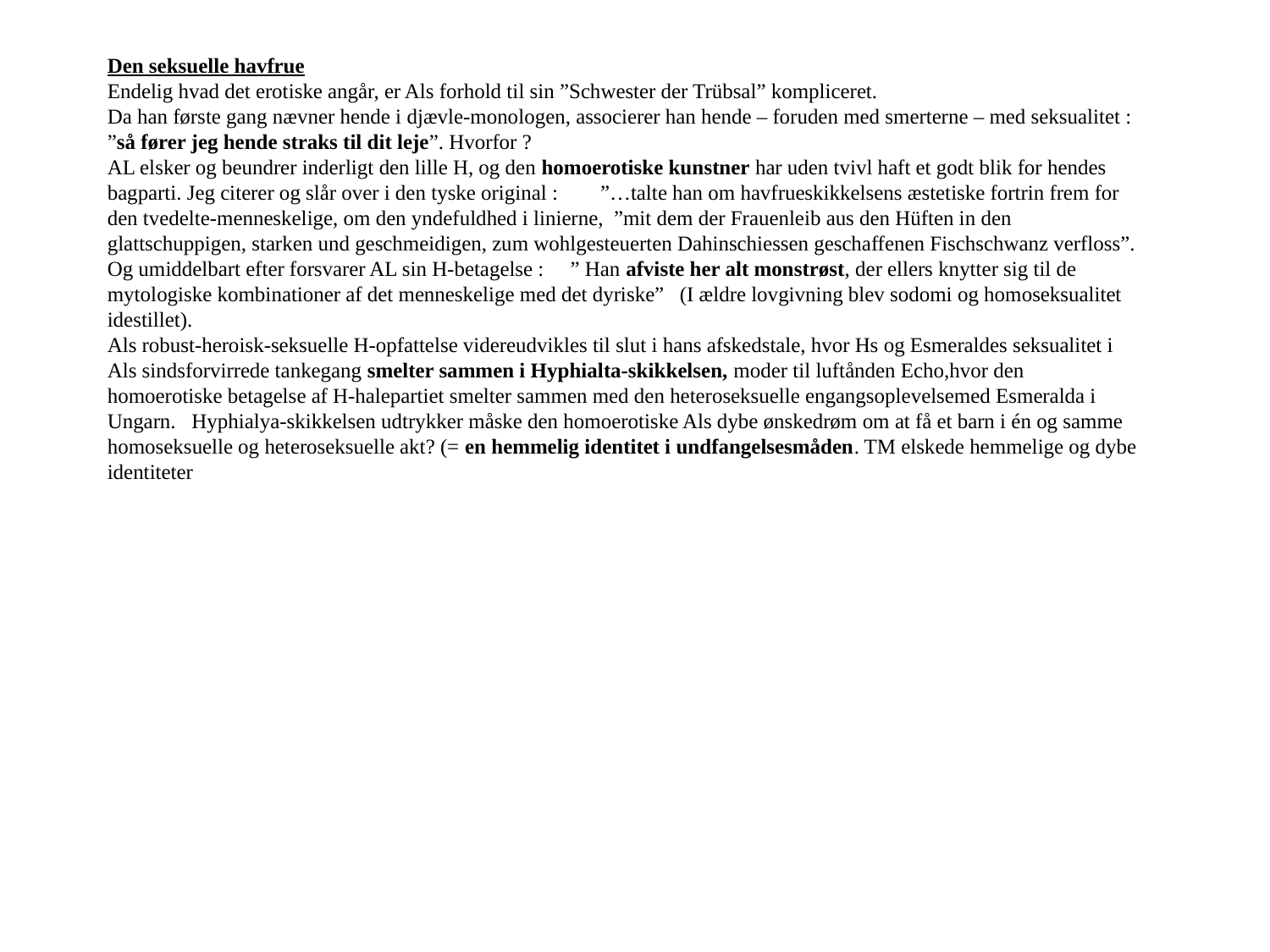

Den seksuelle havfrue
Endelig hvad det erotiske angår, er Als forhold til sin ”Schwester der Trübsal” kompliceret.
Da han første gang nævner hende i djævle-monologen, associerer han hende – foruden med smerterne – med seksualitet : ”så fører jeg hende straks til dit leje”. Hvorfor ?
AL elsker og beundrer inderligt den lille H, og den homoerotiske kunstner har uden tvivl haft et godt blik for hendes bagparti. Jeg citerer og slår over i den tyske original :        ”…talte han om havfrueskikkelsens æstetiske fortrin frem for den tvedelte-menneskelige, om den yndefuldhed i linierne,  ”mit dem der Frauenleib aus den Hüften in den glattschuppigen, starken und geschmeidigen, zum wohlgesteuerten Dahinschiessen geschaffenen Fischschwanz verfloss”.
Og umiddelbart efter forsvarer AL sin H-betagelse :     ” Han afviste her alt monstrøst, der ellers knytter sig til de mytologiske kombinationer af det menneskelige med det dyriske”   (I ældre lovgivning blev sodomi og homoseksualitet idestillet).
Als robust-heroisk-seksuelle H-opfattelse videreudvikles til slut i hans afskedstale, hvor Hs og Esmeraldes seksualitet i Als sindsforvirrede tankegang smelter sammen i Hyphialta-skikkelsen, moder til luftånden Echo,hvor den homoerotiske betagelse af H-halepartiet smelter sammen med den heteroseksuelle engangsoplevelsemed Esmeralda i Ungarn.   Hyphialya-skikkelsen udtrykker måske den homoerotiske Als dybe ønskedrøm om at få et barn i én og samme homoseksuelle og heteroseksuelle akt? (= en hemmelig identitet i undfangelsesmåden. TM elskede hemmelige og dybe identiteter